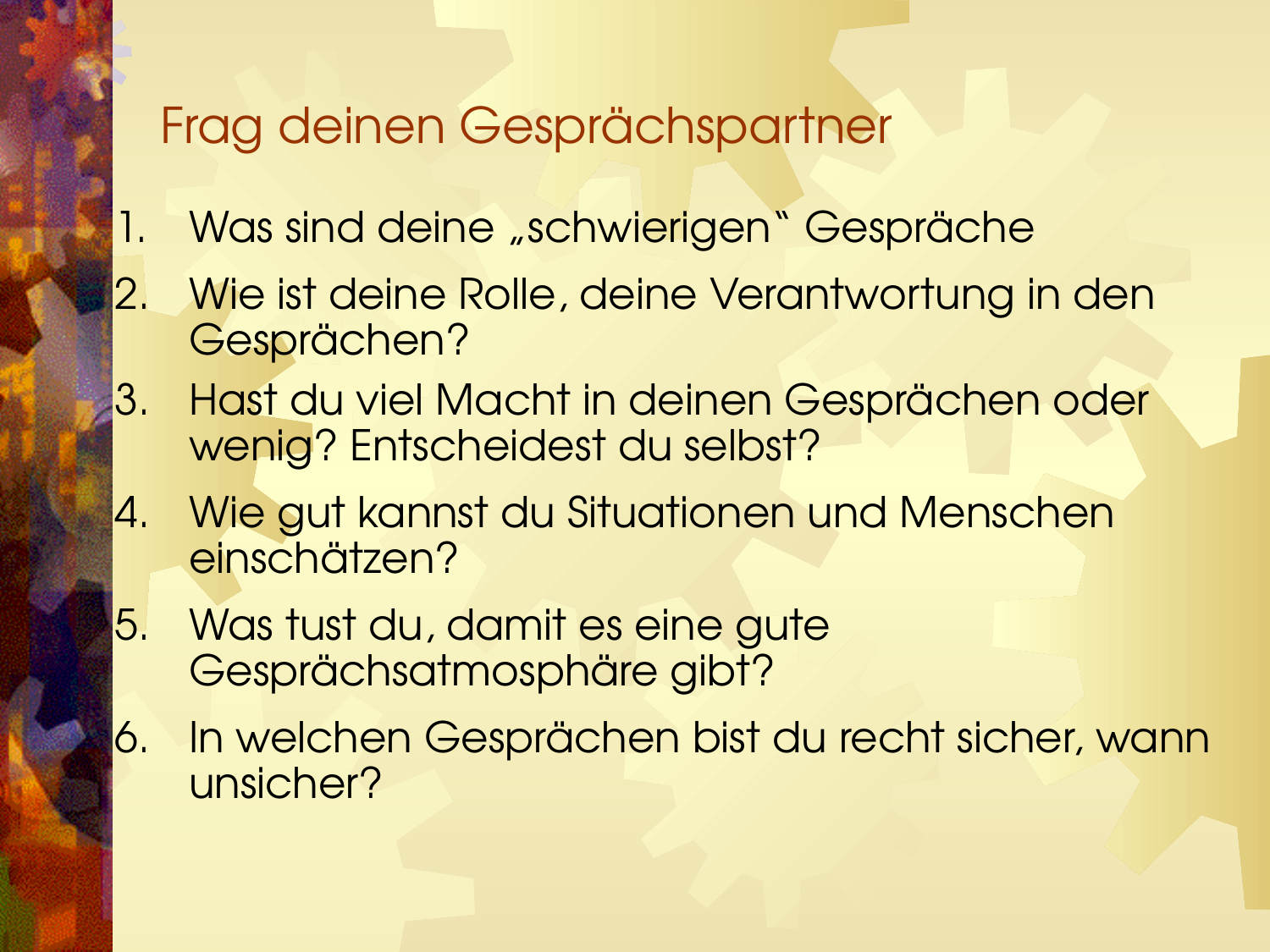

# Frag deinen Gesprächspartner
Was sind deine „schwierigen“ Gespräche
Wie ist deine Rolle, deine Verantwortung in den Gesprächen?
Hast du viel Macht in deinen Gesprächen oder wenig? Entscheidest du selbst?
Wie gut kannst du Situationen und Menschen einschätzen?
Was tust du, damit es eine gute Gesprächsatmosphäre gibt?
In welchen Gesprächen bist du recht sicher, wann unsicher?